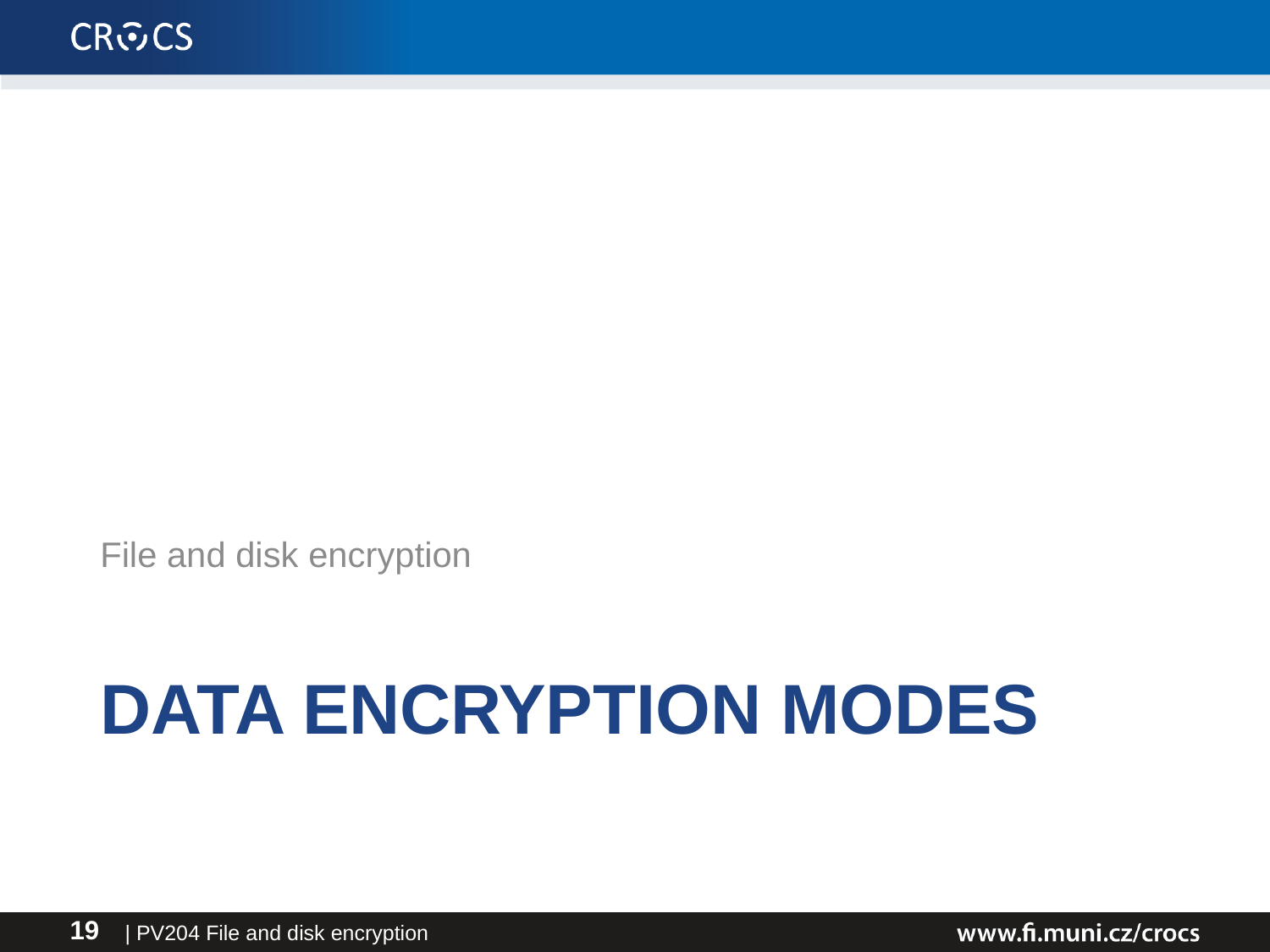

File and disk encryption
DATA ENCRYPTION modes
| PV204 File and disk encryption
19